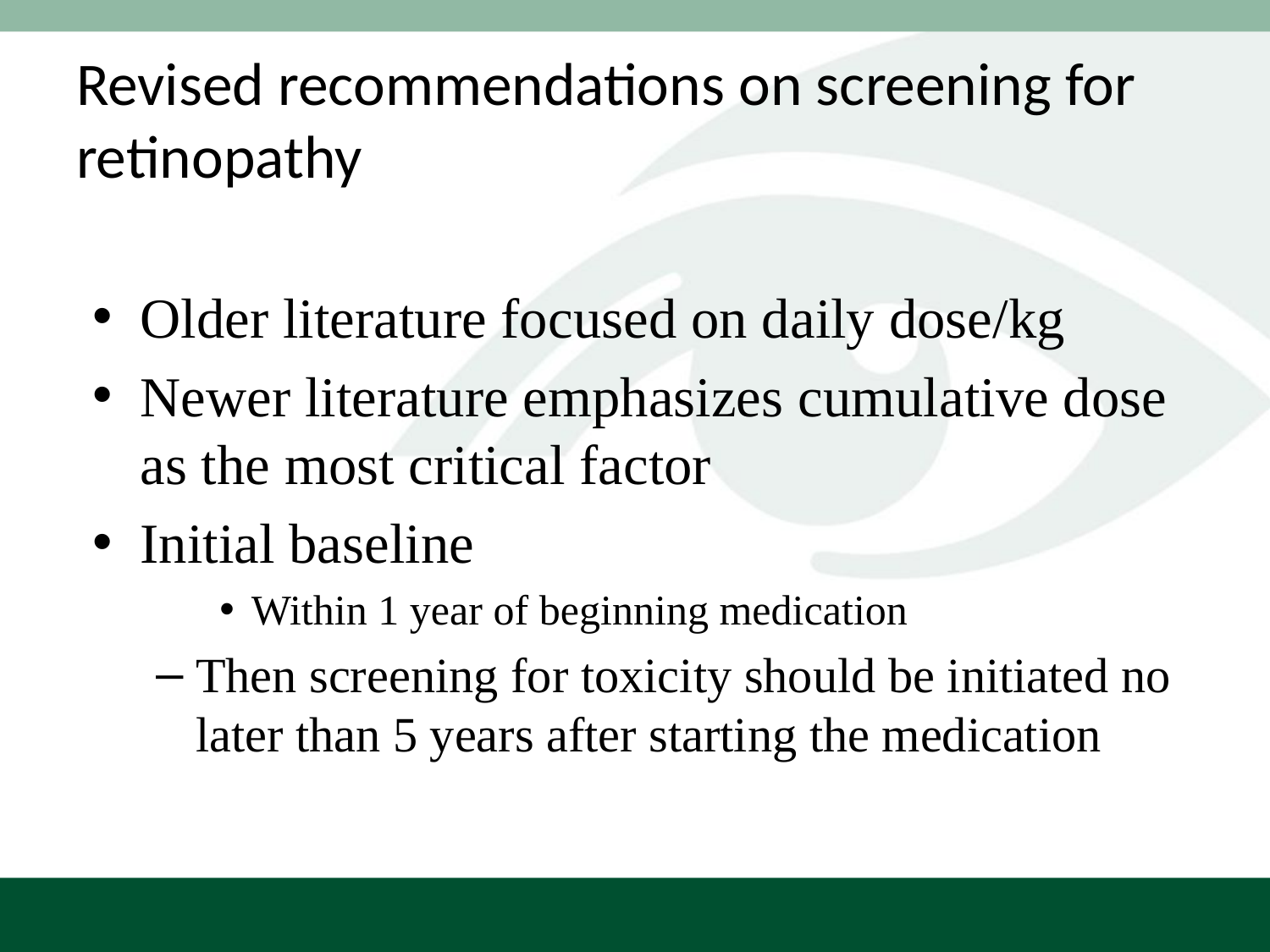

# Revised recommendations on screening for retinopathy
Older literature focused on daily dose/kg
Newer literature emphasizes cumulative dose as the most critical factor
Initial baseline
Within 1 year of beginning medication
Then screening for toxicity should be initiated no later than 5 years after starting the medication